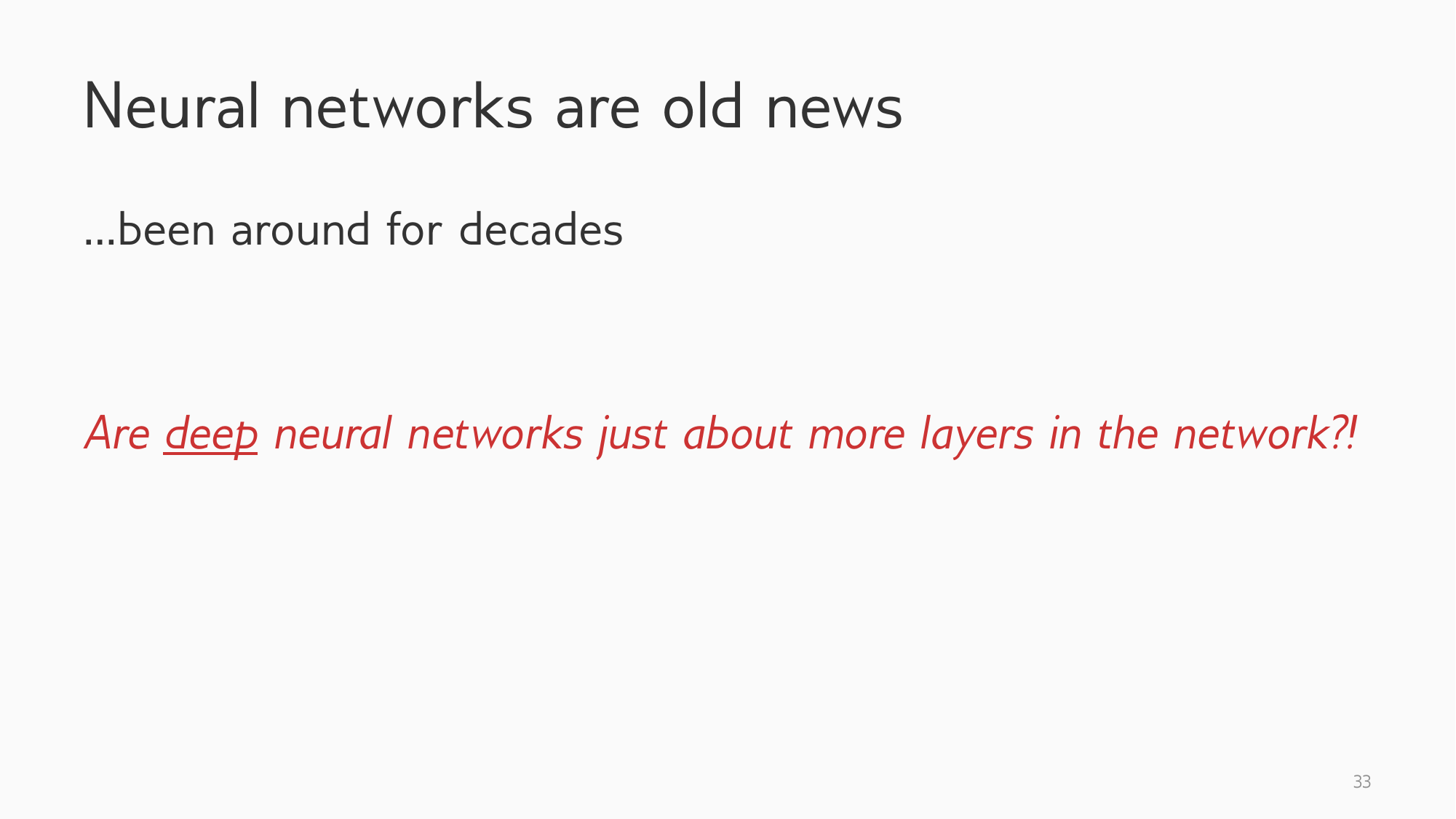

# Neural networks are old news
…been around for decades

Are deep neural networks just about more layers in the network?!
33